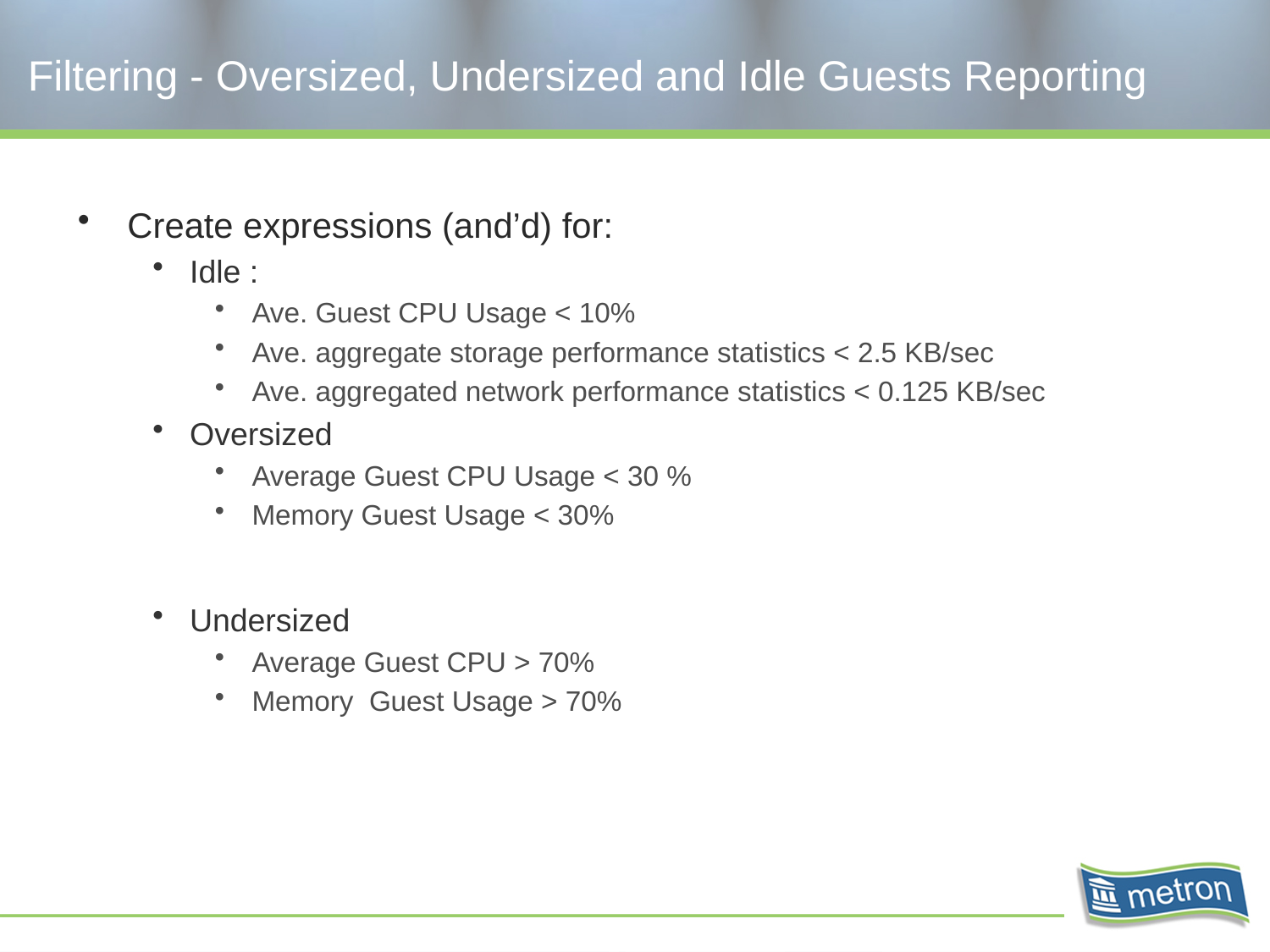

# Filtering - Oversized, Undersized and Idle Guests Reporting
Create expressions (and’d) for:
Idle :
Ave. Guest CPU Usage < 10%
Ave. aggregate storage performance statistics < 2.5 KB/sec
Ave. aggregated network performance statistics < 0.125 KB/sec
Oversized
Average Guest CPU Usage < 30 %
Memory Guest Usage < 30%

Undersized
Average Guest CPU > 70%
Memory  Guest Usage > 70%